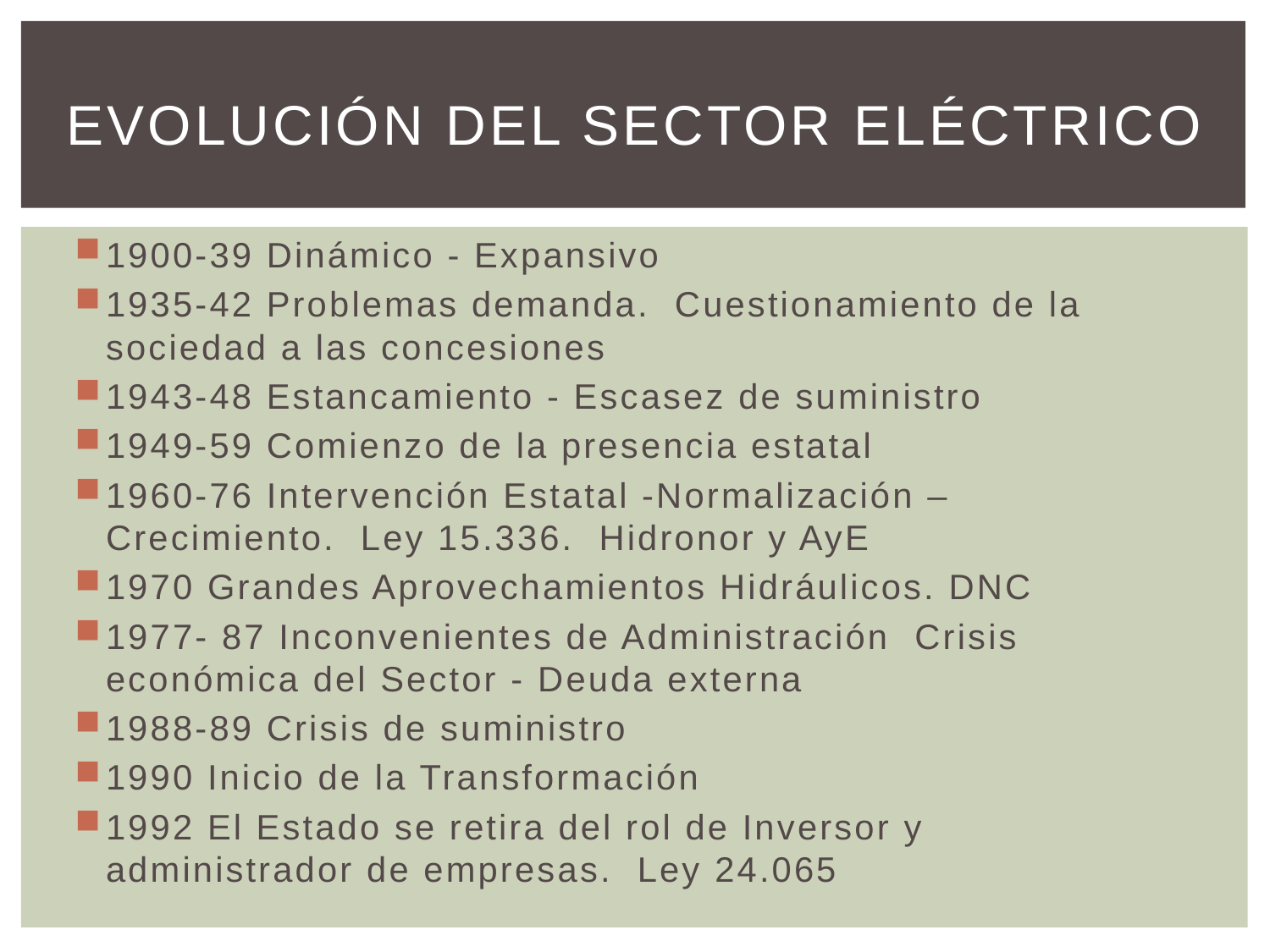

# Evolución del Sector Eléctrico
1900-39 Dinámico - Expansivo
1935-42 Problemas demanda.  Cuestionamiento de la sociedad a las concesiones
1943-48 Estancamiento - Escasez de suministro
1949-59 Comienzo de la presencia estatal
1960-76 Intervención Estatal -Normalización – Crecimiento.  Ley 15.336.  Hidronor y AyE
1970 Grandes Aprovechamientos Hidráulicos. DNC
1977- 87 Inconvenientes de Administración  Crisis económica del Sector - Deuda externa
1988-89 Crisis de suministro
1990 Inicio de la Transformación
1992 El Estado se retira del rol de Inversor y administrador de empresas.  Ley 24.065